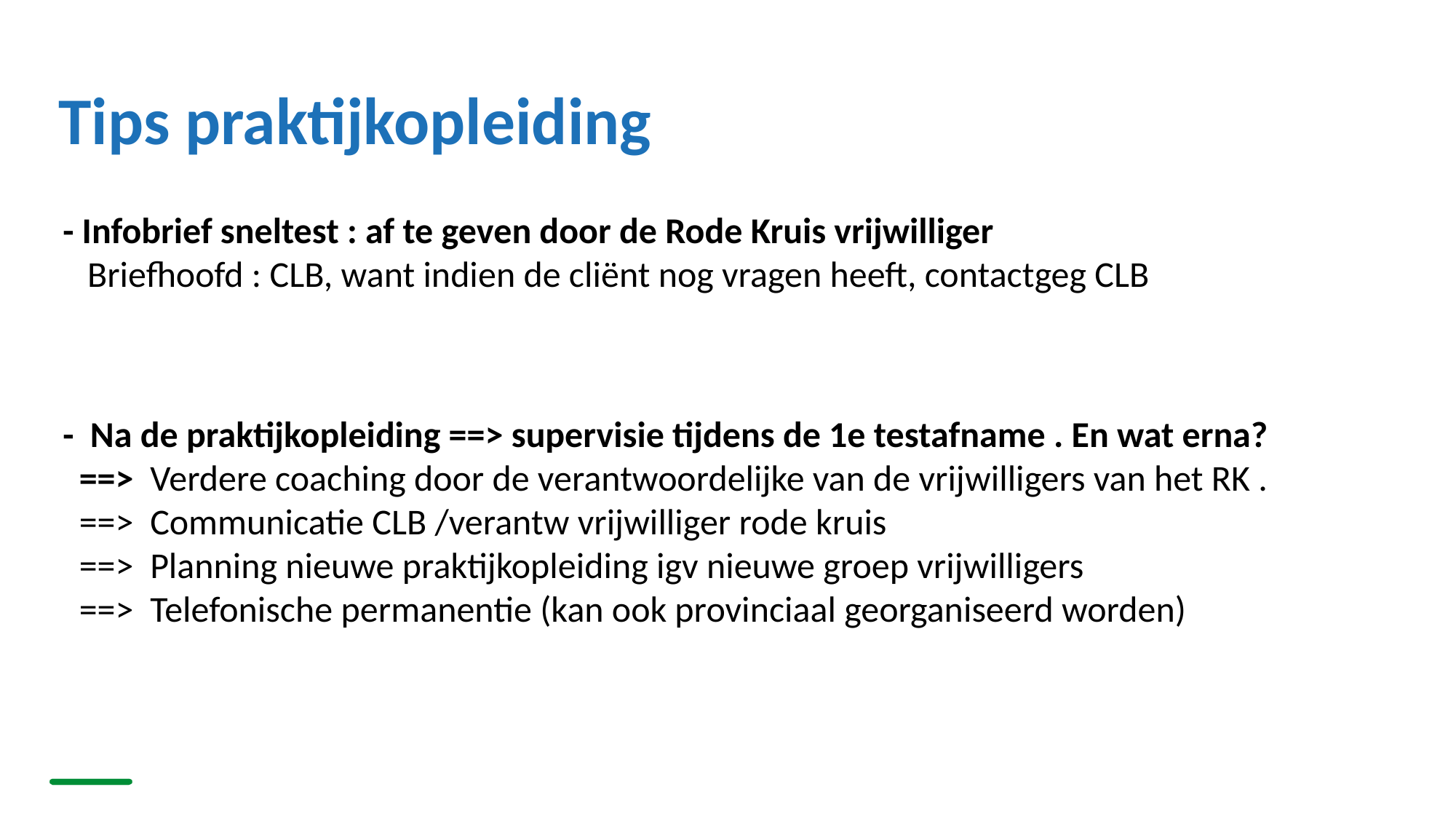

# Tips praktijkopleiding
- Infobrief sneltest : af te geven door de Rode Kruis vrijwilliger
   Briefhoofd : CLB, want indien de cliënt nog vragen heeft, contactgeg CLB

-  Na de praktijkopleiding ==> supervisie tijdens de 1e testafname . En wat erna?
  ==>  Verdere coaching door de verantwoordelijke van de vrijwilligers van het RK .
  ==>  Communicatie CLB /verantw vrijwilliger rode kruis
  ==>  Planning nieuwe praktijkopleiding igv nieuwe groep vrijwilligers
  ==>  Telefonische permanentie (kan ook provinciaal georganiseerd worden)